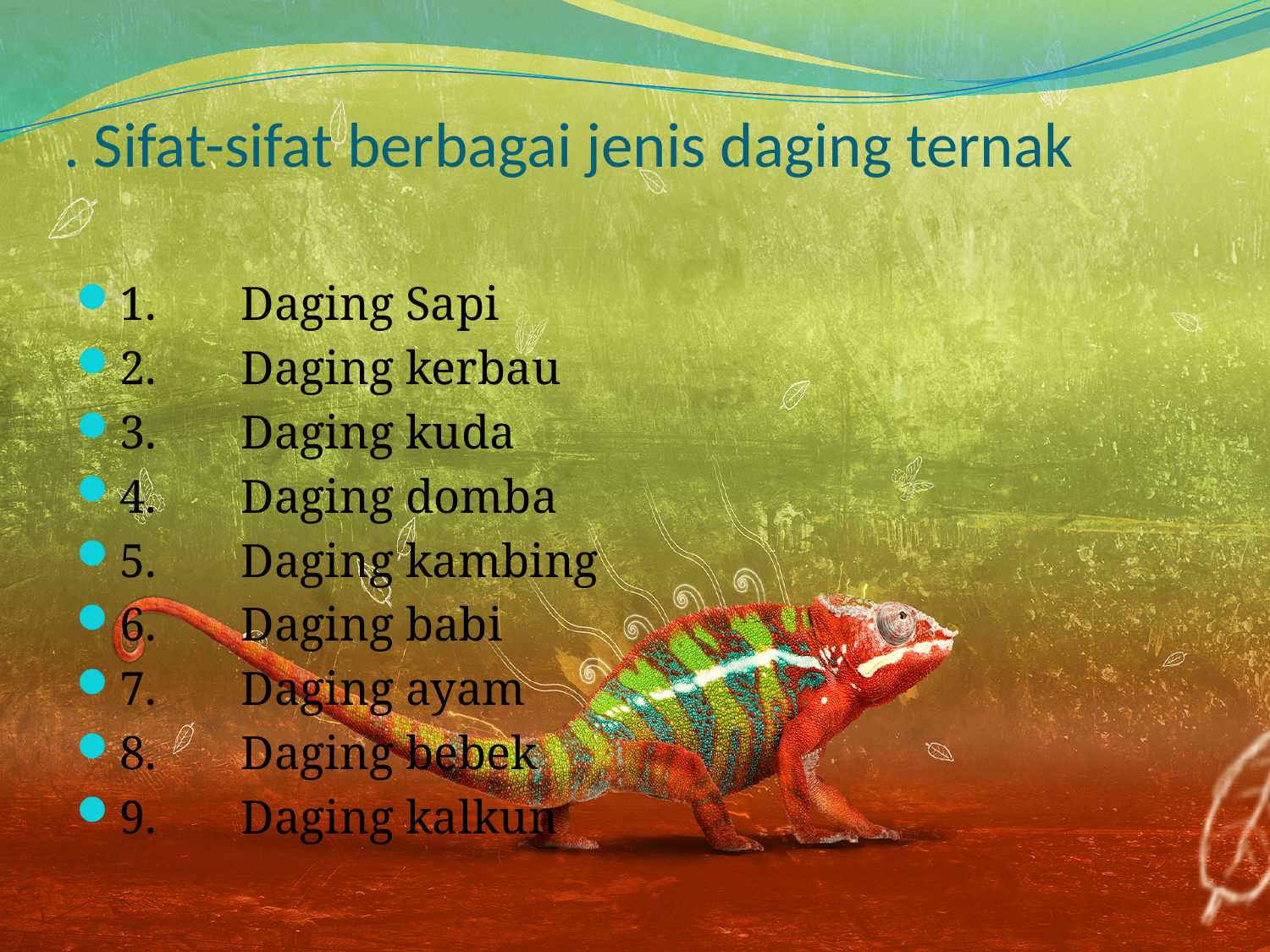

# . Sifat-sifat berbagai jenis daging ternak
1.	Daging Sapi
2.	Daging kerbau
3.	Daging kuda
4.	Daging domba
5.	Daging kambing
6.	Daging babi
7.	Daging ayam
8.	Daging bebek
9.	Daging kalkun